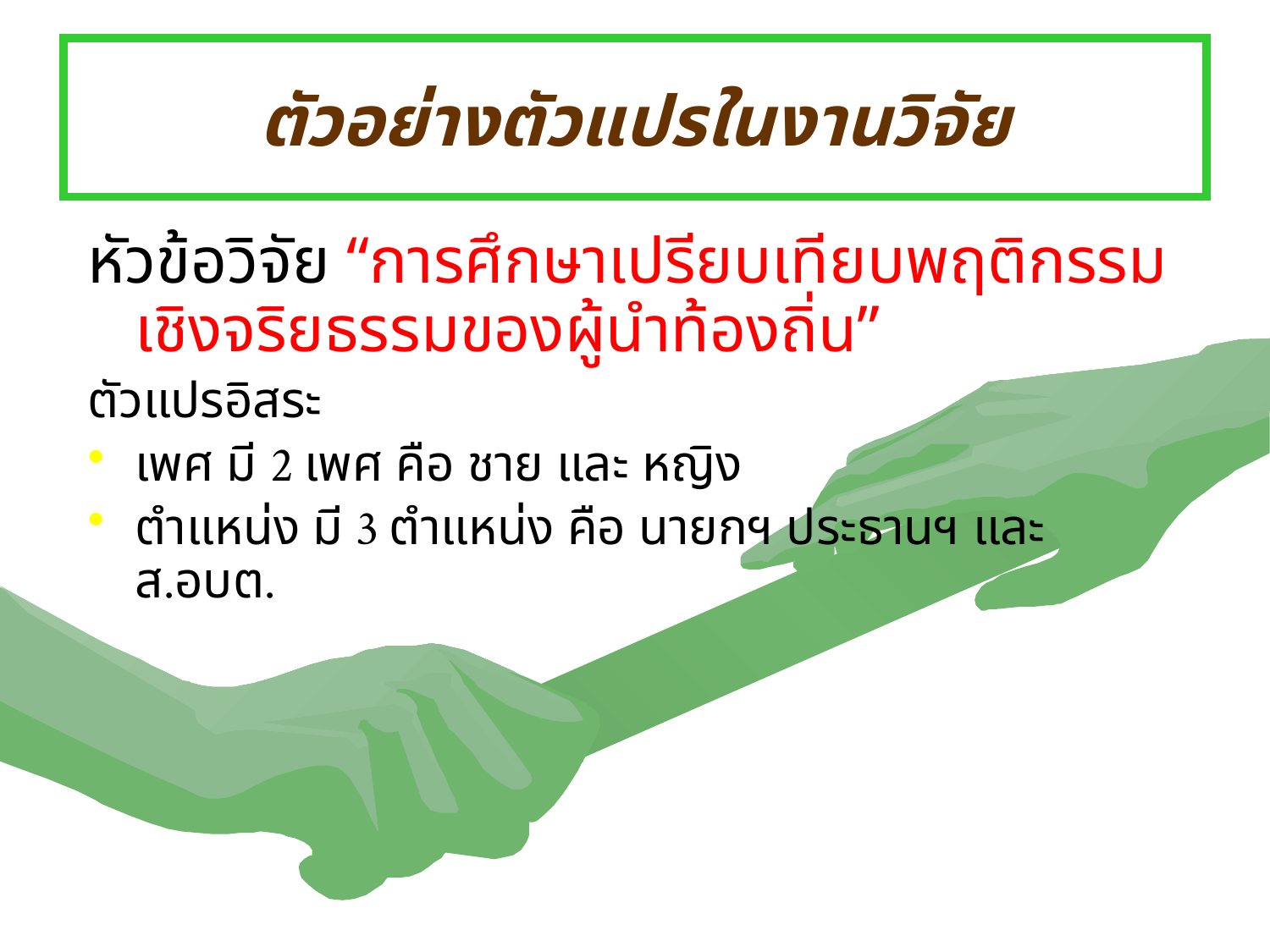

# ตัวอย่างตัวแปรในงานวิจัย
หัวข้อวิจัย “การศึกษาเปรียบเทียบพฤติกรรมเชิงจริยธรรมของผู้นำท้องถิ่น”
ตัวแปรอิสระ
เพศ มี 2 เพศ คือ ชาย และ หญิง
ตำแหน่ง มี 3 ตำแหน่ง คือ นายกฯ ประธานฯ และ ส.อบต.